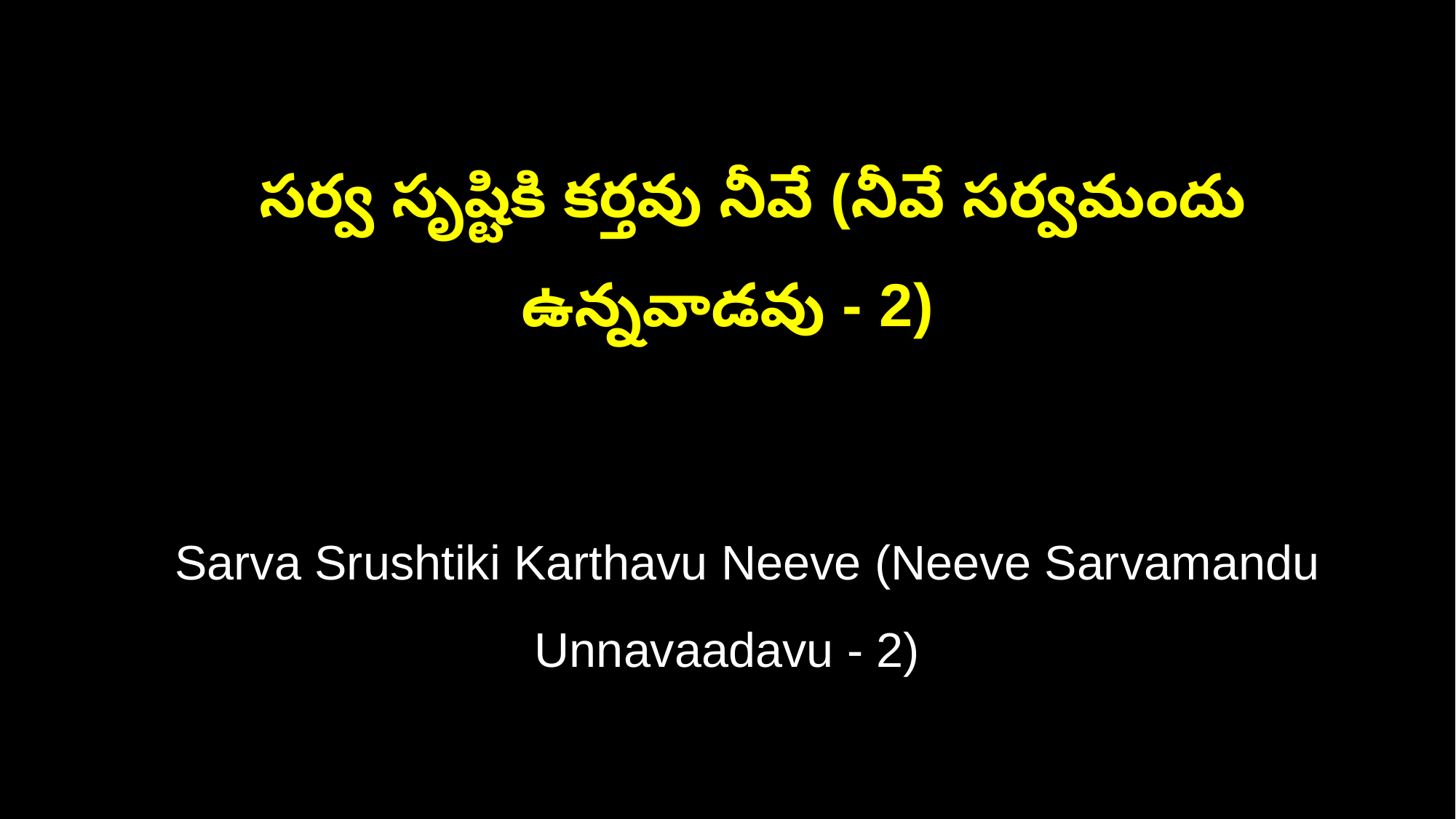

సర్వ సృష్టికి కర్తవు నీవే (నీవే సర్వమందు ఉన్నవాడవు - 2)
   Sarva Srushtiki Karthavu Neeve (Neeve Sarvamandu Unnavaadavu - 2)